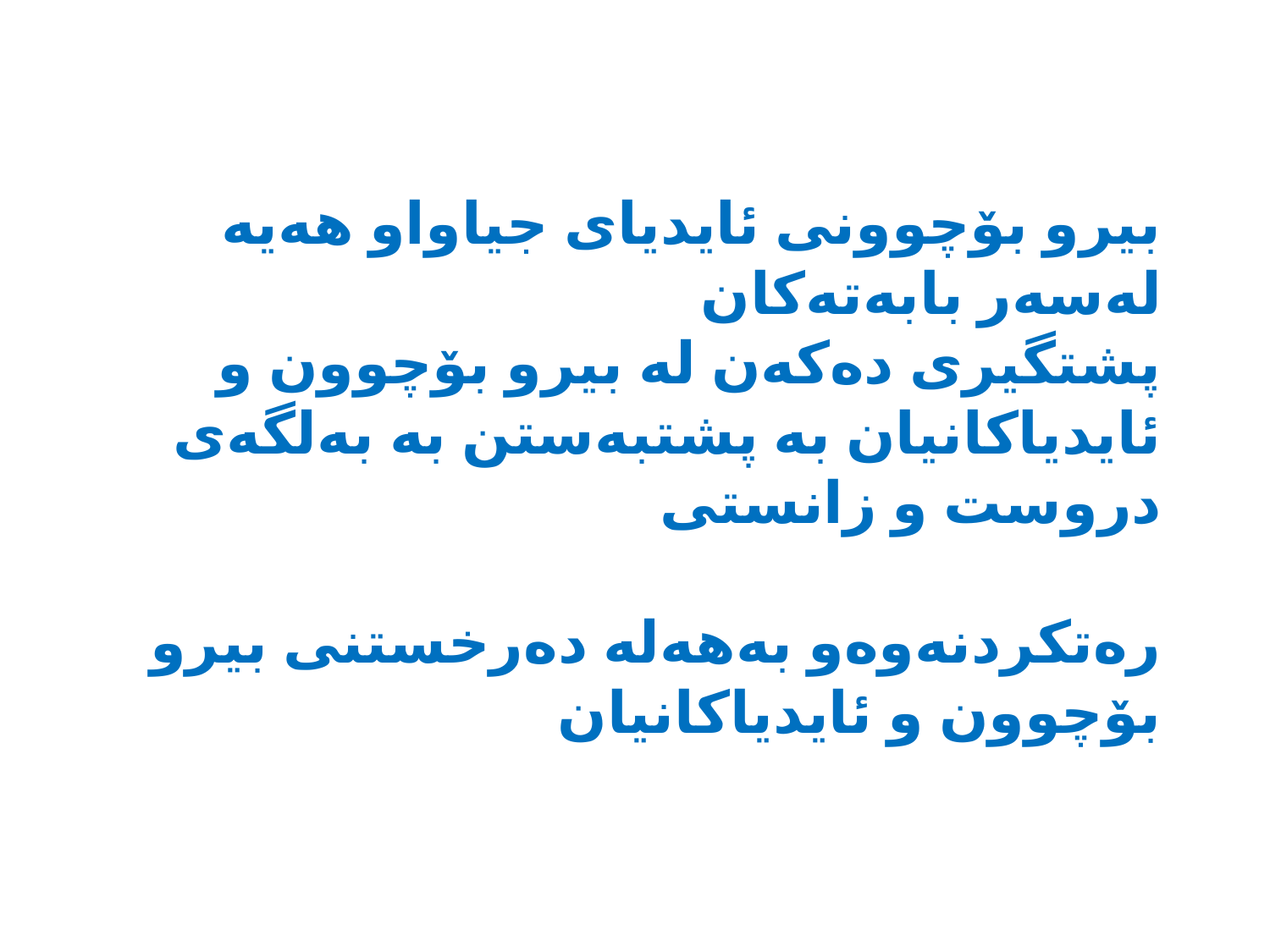

# بیرو بۆچوونی ئایدیای جیاواو هه‌یه‌ له‌سه‌ر بابه‌ته‌كان پشتگیری ده‌كه‌ن له‌ بیرو بۆچوون و ئایدیاكانیان به‌ پشتبه‌ستن به‌ به‌لگه‌ی دروست و زانستی ره‌تكردنه‌وه‌و به‌هه‌له‌ ده‌رخستنی بیرو بۆچوون و ئایدیاكانیان